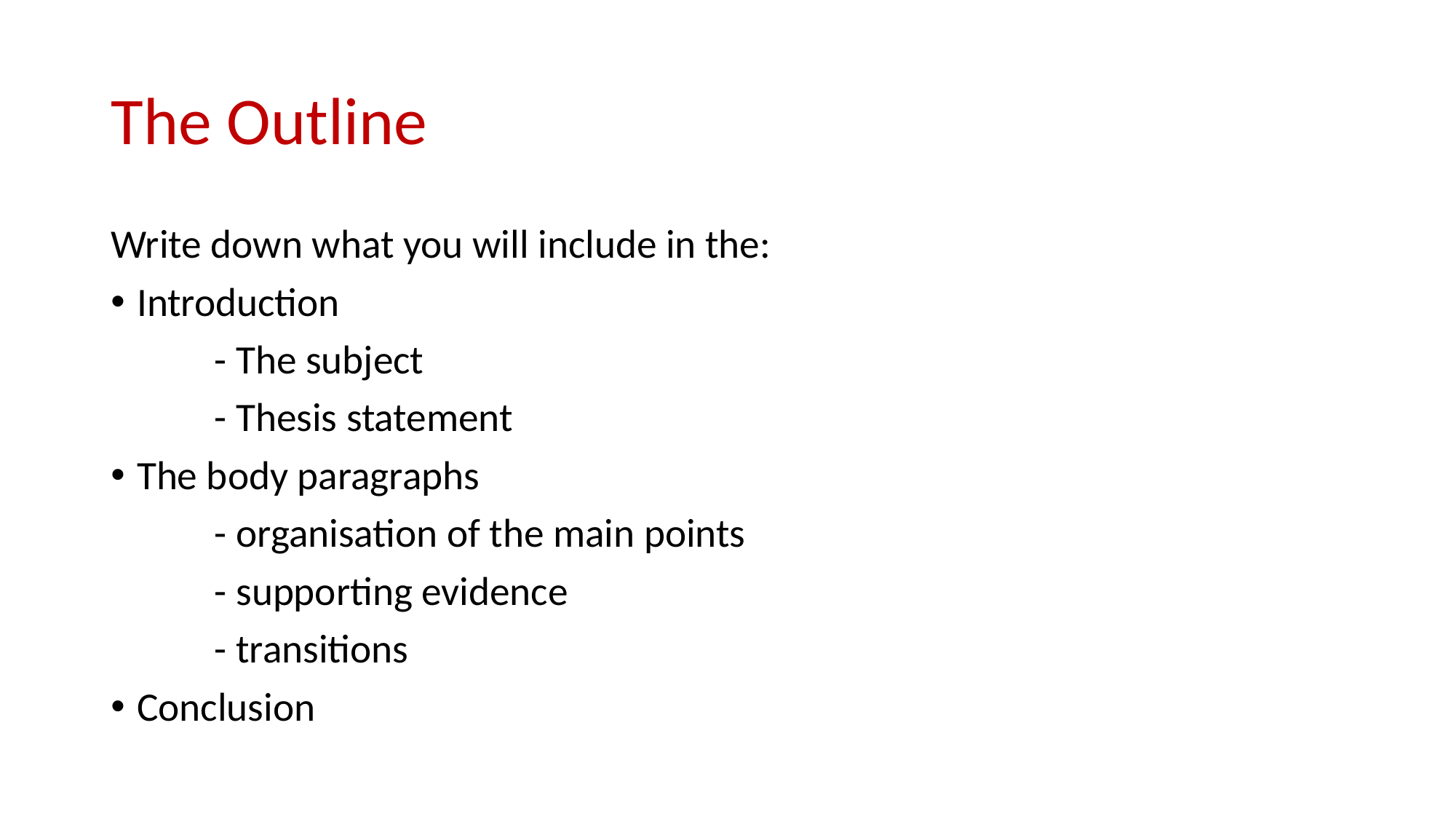

# The Outline
Write down what you will include in the:
Introduction
	- The subject
	- Thesis statement
The body paragraphs
	- organisation of the main points
	- supporting evidence
	- transitions
Conclusion